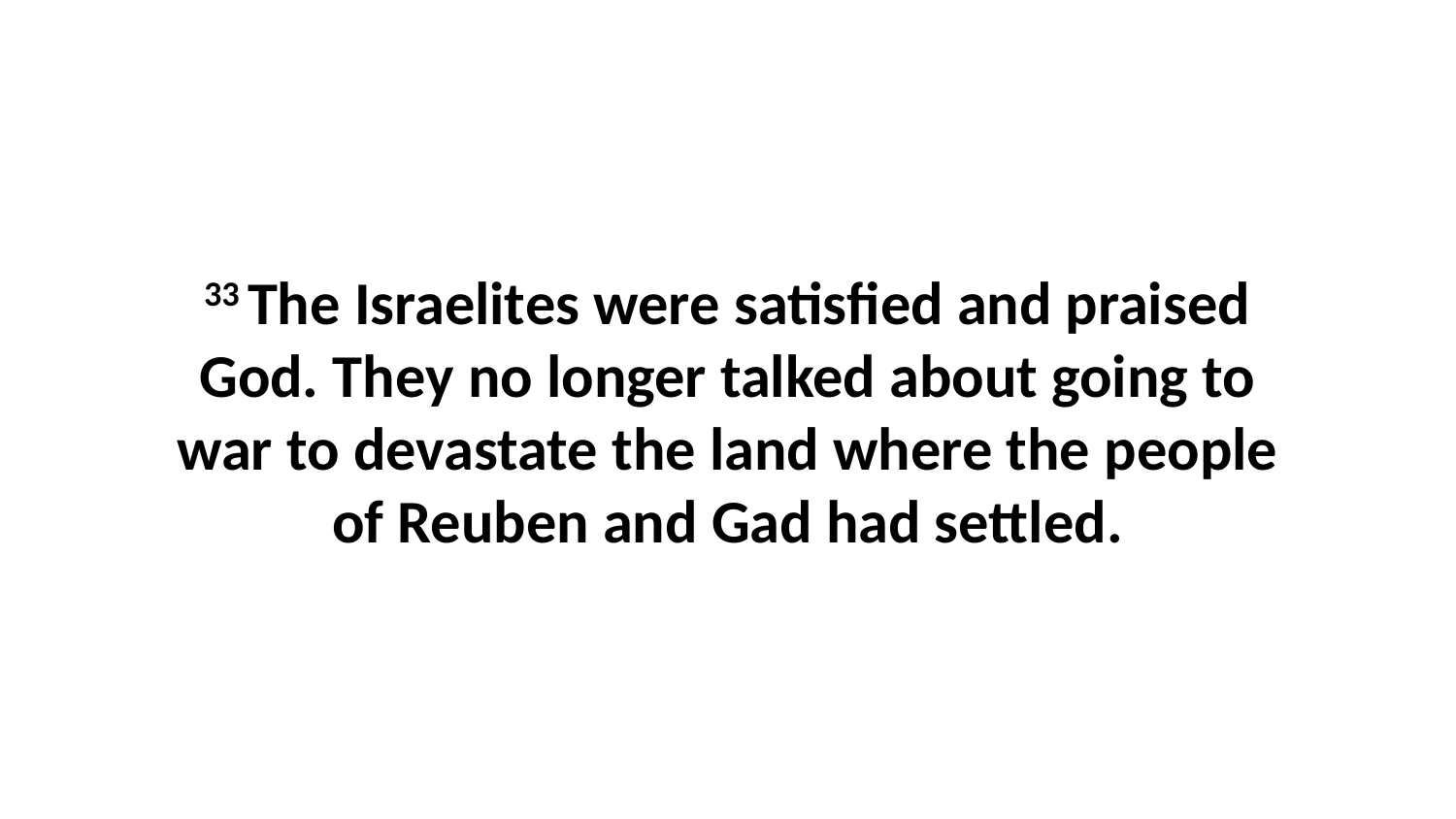

33 The Israelites were satisfied and praised God. They no longer talked about going to war to devastate the land where the people of Reuben and Gad had settled.